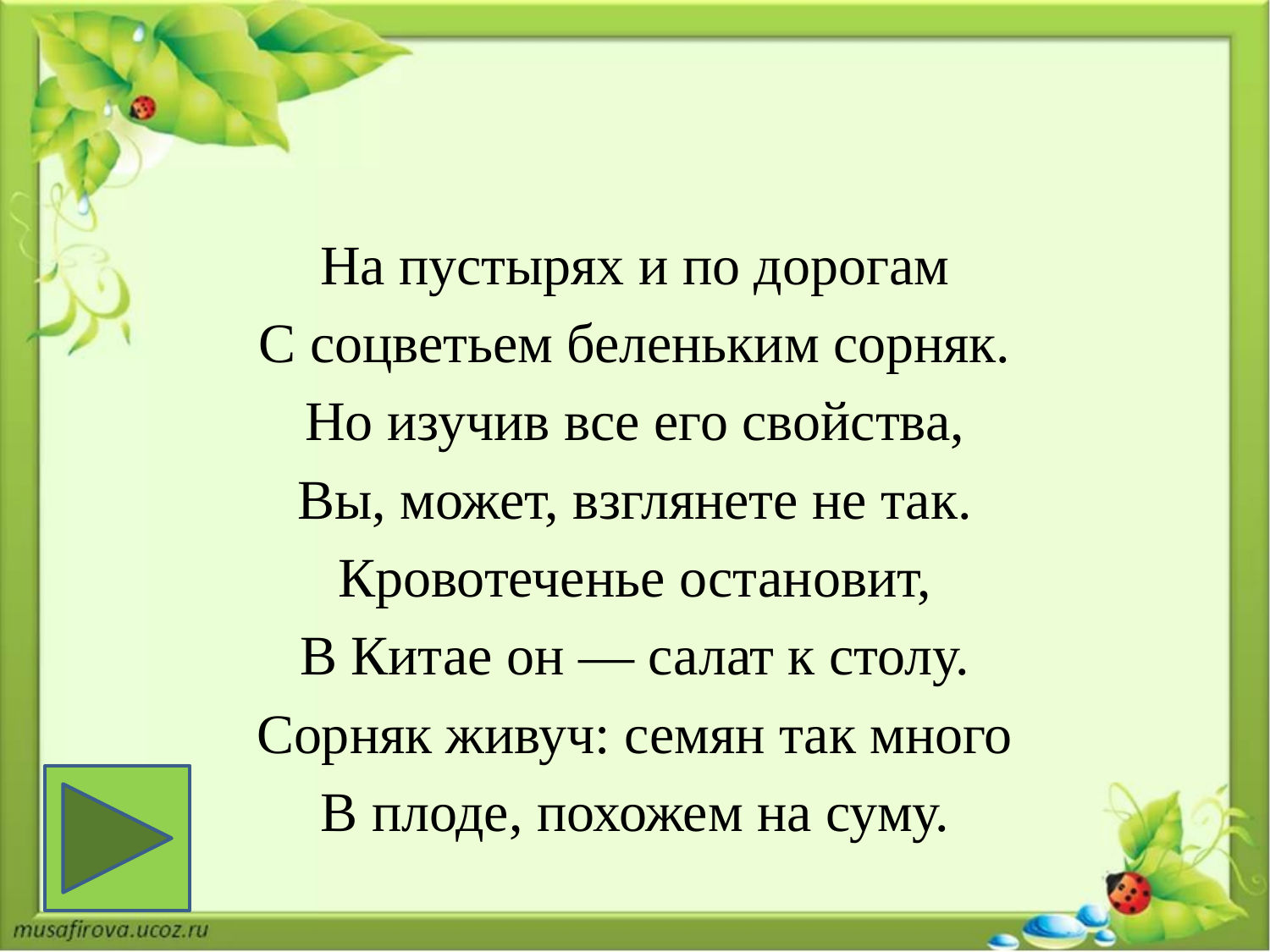

#
На пустырях и по дорогам
С соцветьем беленьким сорняк.
Но изучив все его свойства,
Вы, может, взглянете не так.
Кровотеченье остановит,
В Китае он — салат к столу.
Сорняк живуч: семян так много
В плоде, похожем на суму.